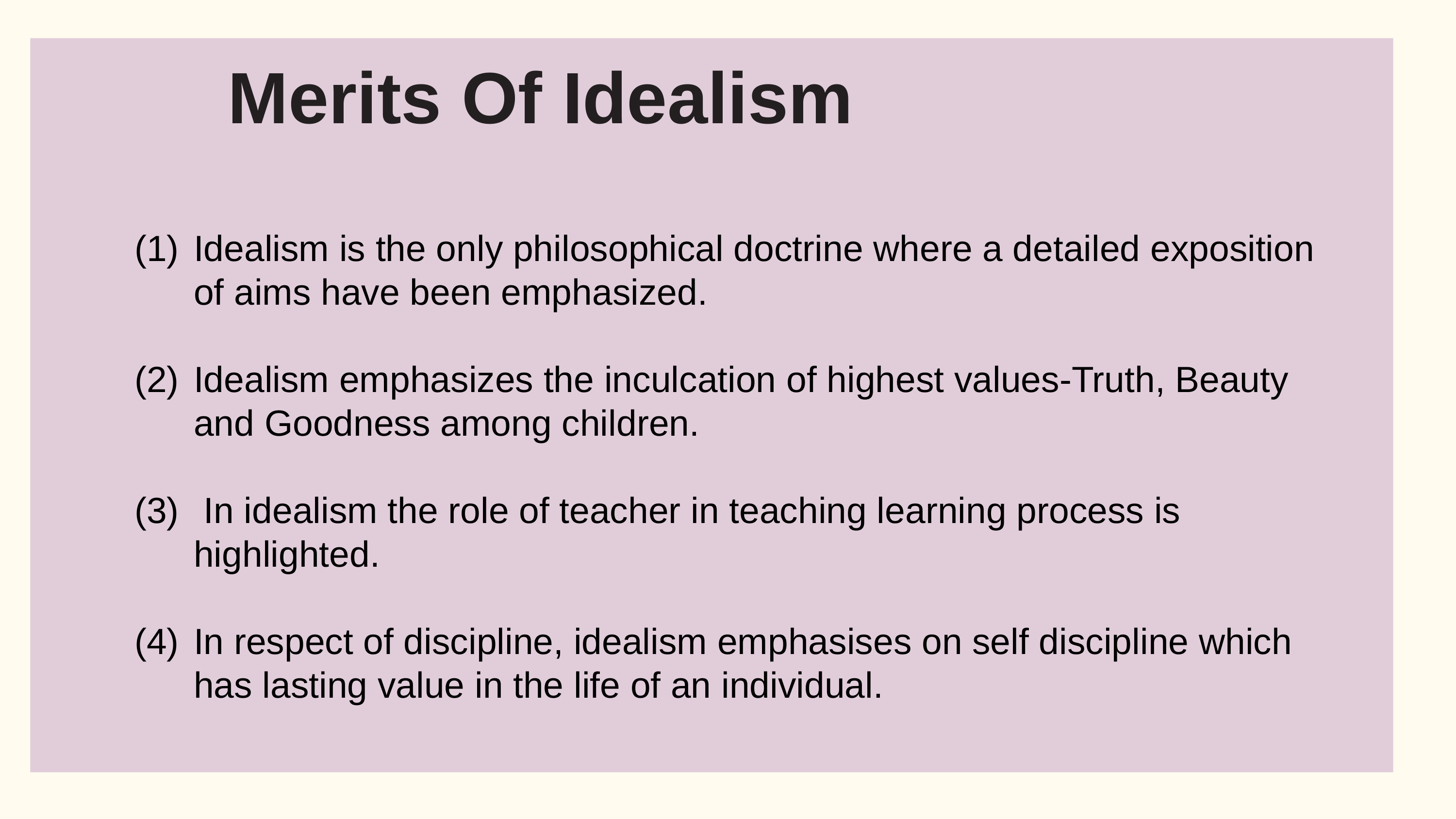

Merits Of Idealism
Idealism is the only philosophical doctrine where a detailed exposition of aims have been emphasized.

Idealism emphasizes the inculcation of highest values-Truth, Beauty and Goodness among children.

 In idealism the role of teacher in teaching learning process is highlighted.

In respect of discipline, idealism emphasises on self discipline which has lasting value in the life of an individual.